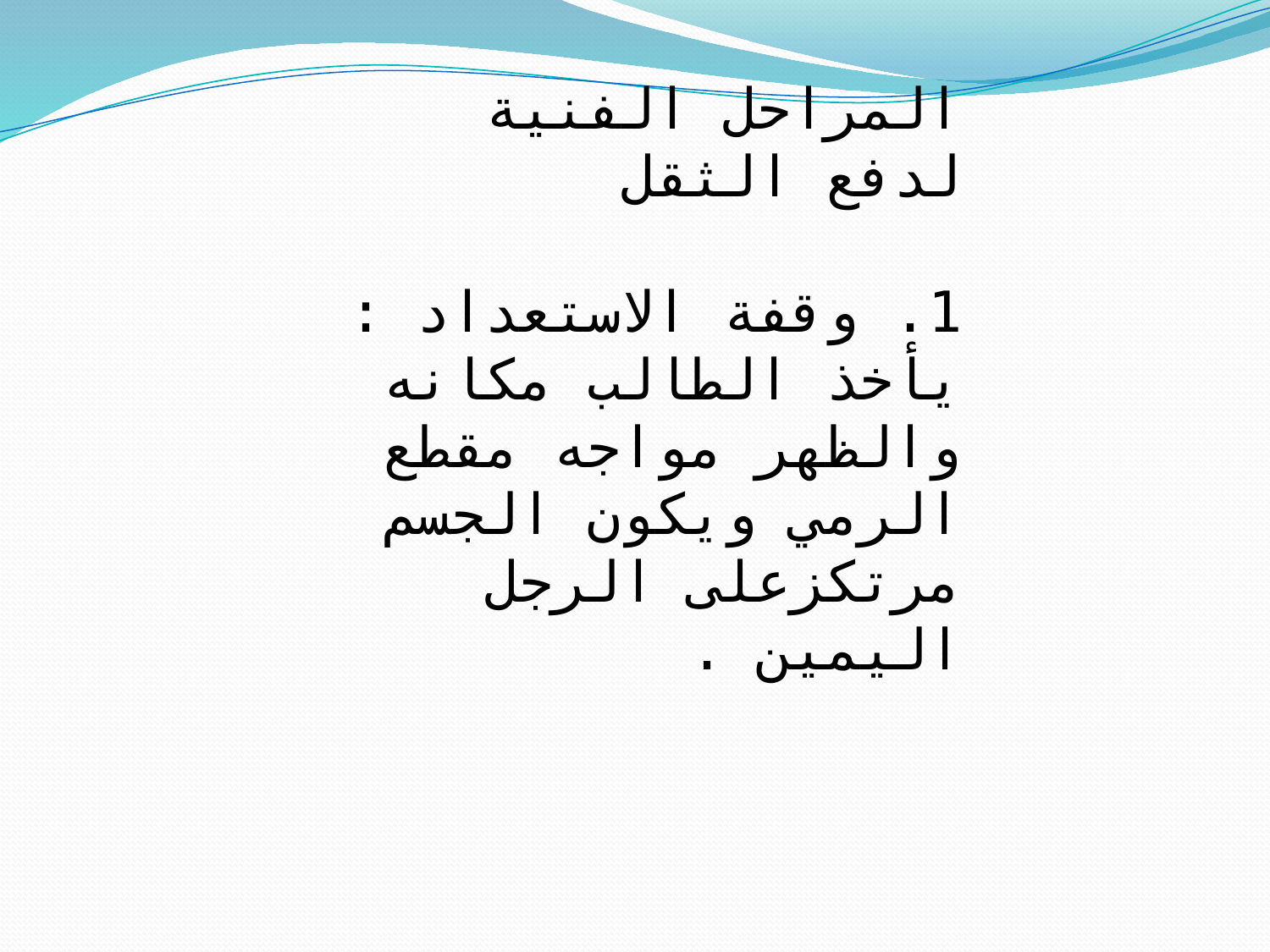

المراحل الفنية لدفع الثقل

1. وقفة الاستعداد : يأخذ الطالب مكانه والظهر مواجه مقطع الرمي ويكون الجسم مرتكزعلى الرجل اليمين .